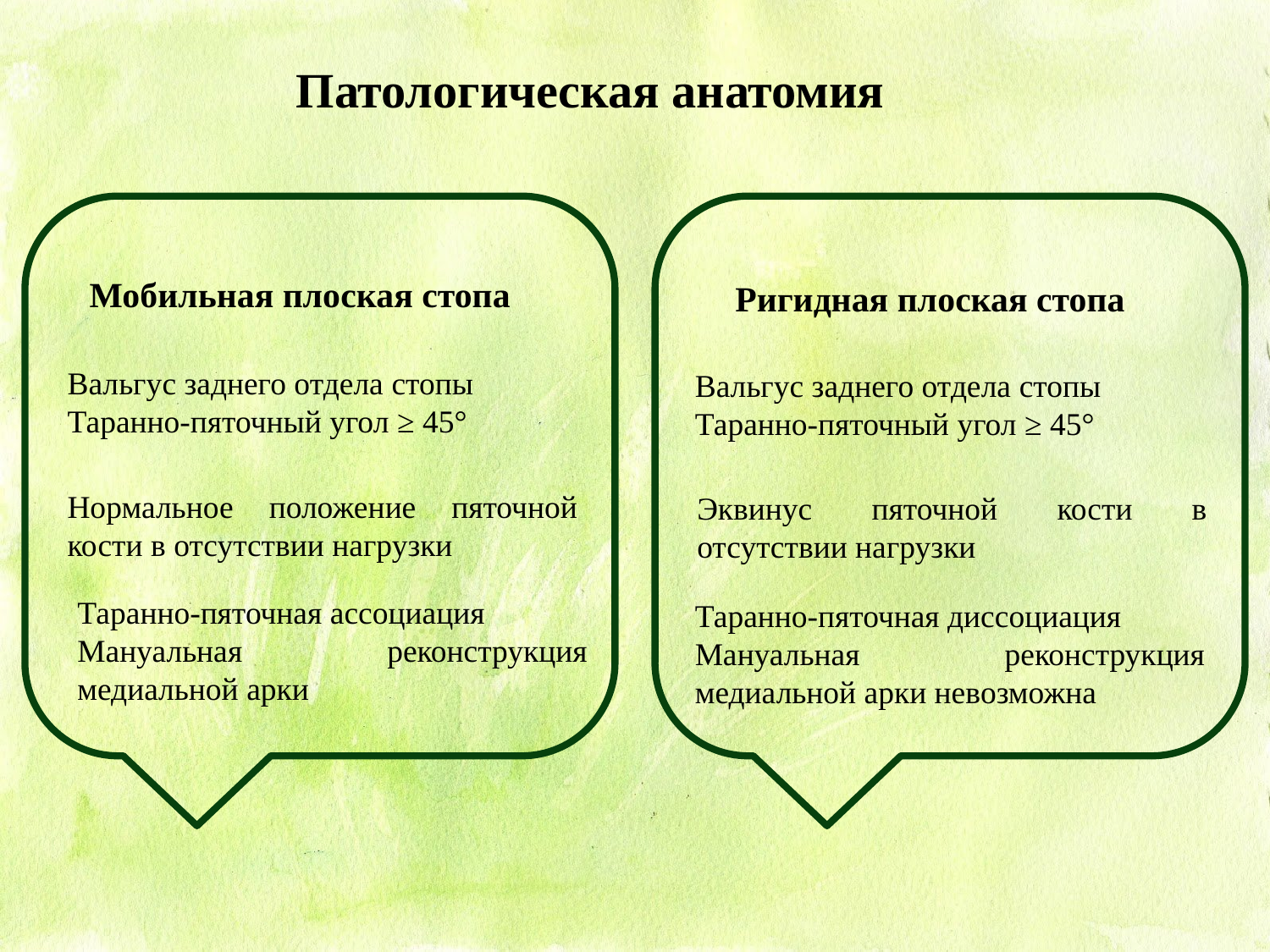

Патологическая анатомия

Мобильная плоская стопа
Вальгус заднего отдела стопы
Таранно-пяточный угол ≥ 45°
Нормальное положение пяточной кости в отсутствии нагрузки
Таранно-пяточная ассоциация
Мануальная реконструкция медиальной арки

Ригидная плоская стопа
Вальгус заднего отдела стопы
Таранно-пяточный угол ≥ 45°
Эквинус пяточной кости в отсутствии нагрузки
Таранно-пяточная диссоциация
Мануальная реконструкция медиальной арки невозможна